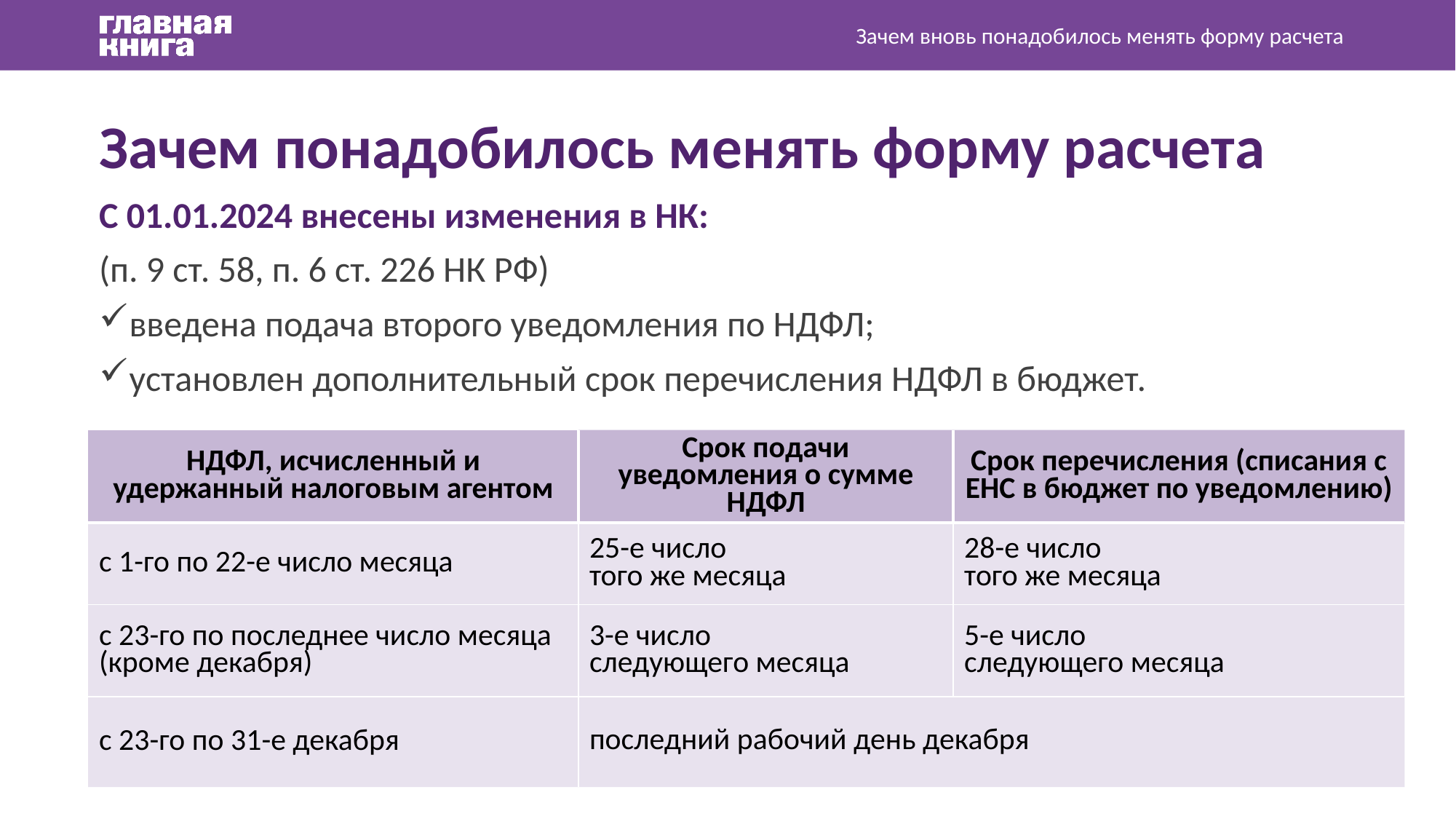

Зачем вновь понадобилось менять форму расчета
Зачем понадобилось менять форму расчета
С 01.01.2024 внесены изменения в НК:
(п. 9 ст. 58, п. 6 ст. 226 НК РФ)
введена подача второго уведомления по НДФЛ;
установлен дополнительный срок перечисления НДФЛ в бюджет.
| НДФЛ, исчисленный и удержанный налоговым агентом | Срок подачи уведомления о сумме НДФЛ | Срок перечисления (списания с ЕНС в бюджет по уведомлению) |
| --- | --- | --- |
| с 1-го по 22-е число месяца | 25-е число того же месяца | 28-е число того же месяца |
| с 23-го по последнее число месяца (кроме декабря) | 3-е число следующего месяца | 5-е число следующего месяца |
| с 23-го по 31-е декабря | последний рабочий день декабря |  |